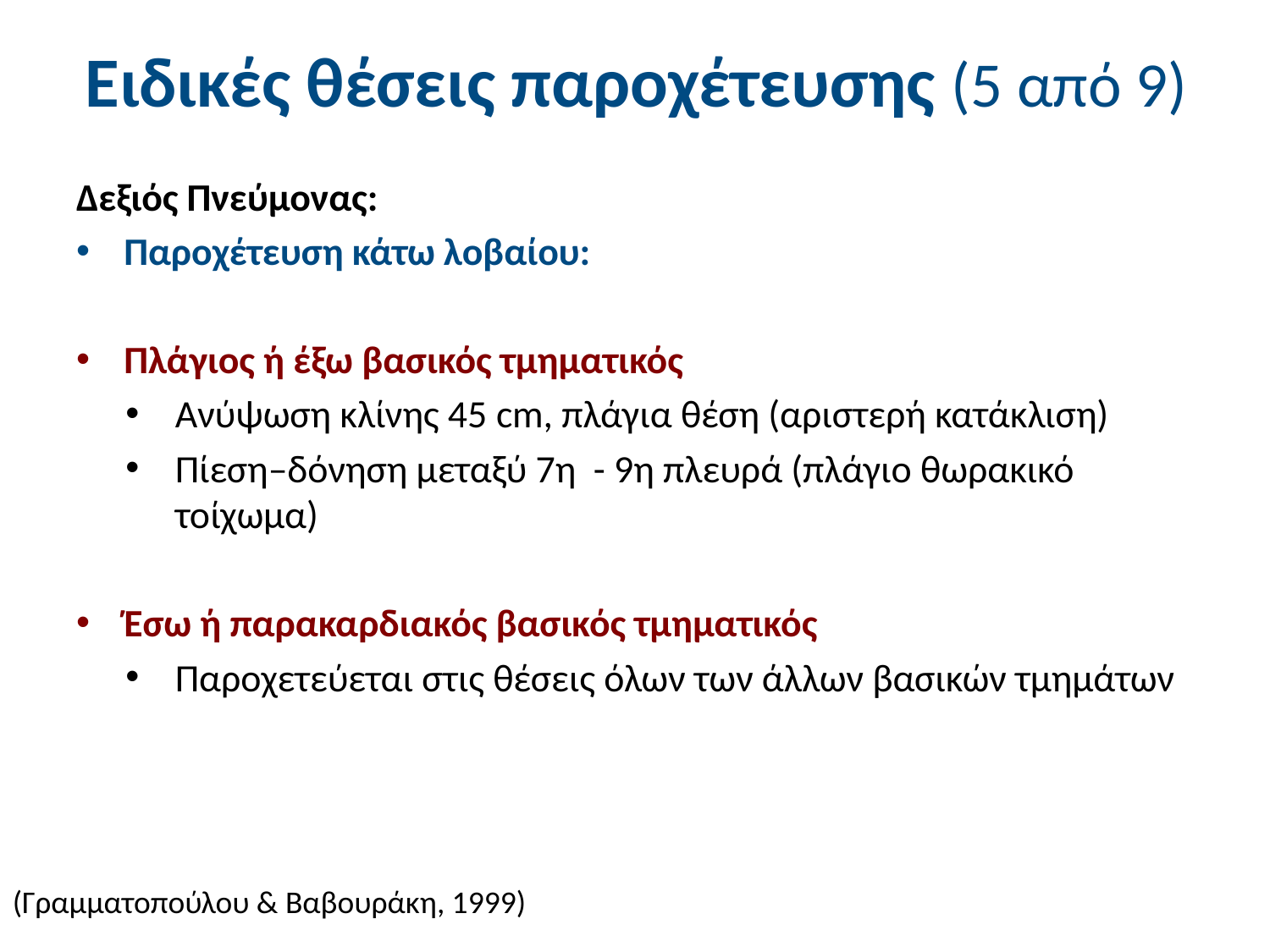

# Ειδικές θέσεις παροχέτευσης (5 από 9)
Δεξιός Πνεύμονας:
Παροχέτευση κάτω λοβαίου:

Πλάγιος ή έξω βασικός τμηματικός
Ανύψωση κλίνης 45 cm, πλάγια θέση (αριστερή κατάκλιση)
Πίεση–δόνηση μεταξύ 7η  - 9η πλευρά (πλάγιο θωρακικό τοίχωμα)

Έσω ή παρακαρδιακός βασικός τμηματικός
Παροχετεύεται στις θέσεις όλων των άλλων βασικών τμημάτων

(Γραμματοπούλου & Βαβουράκη, 1999)